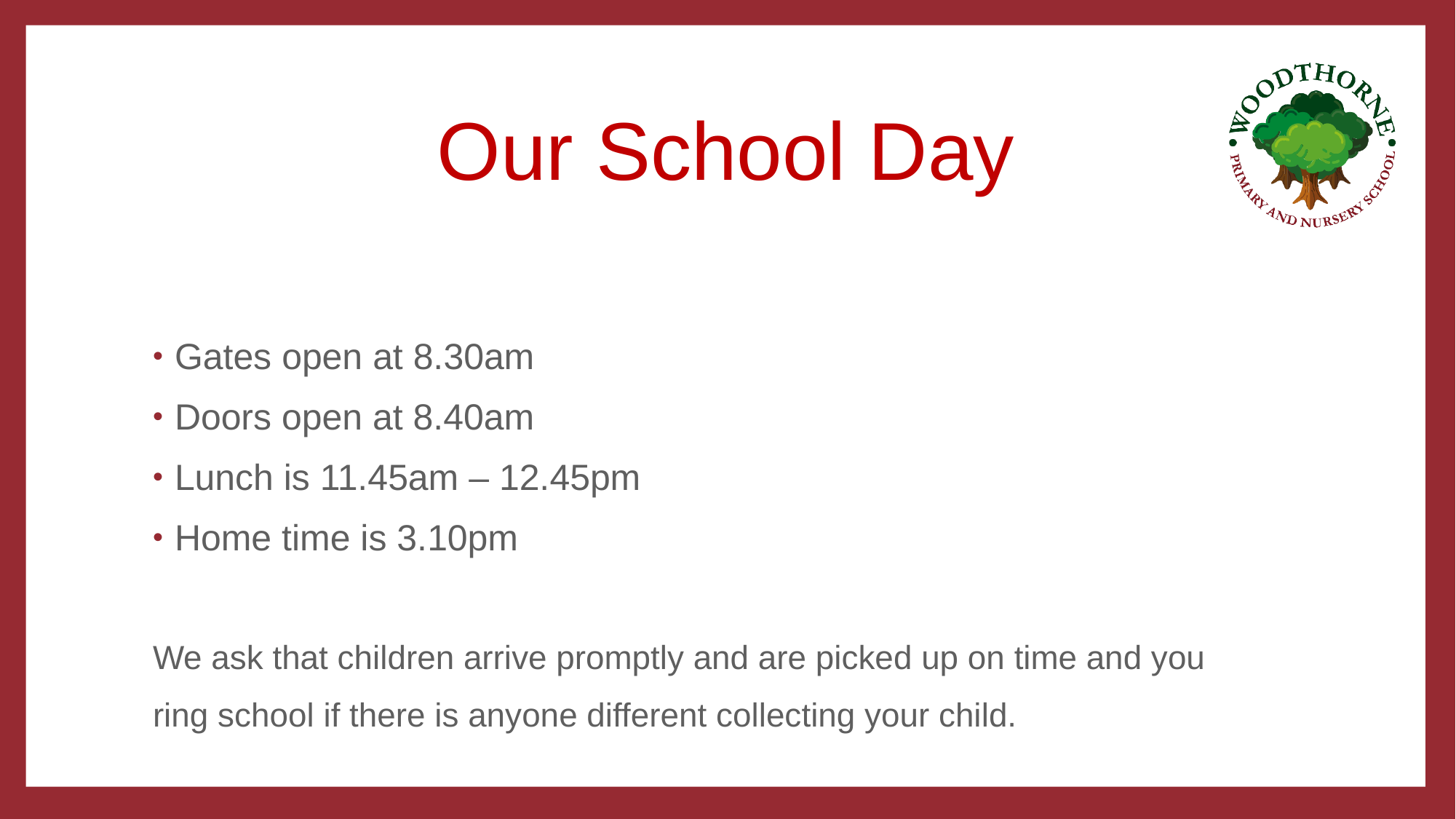

# Our School Day

Gates open at 8.30am
Doors open at 8.40am
Lunch is 11.45am – 12.45pm
Home time is 3.10pm

We ask that children arrive promptly and are picked up on time and you
ring school if there is anyone different collecting your child.